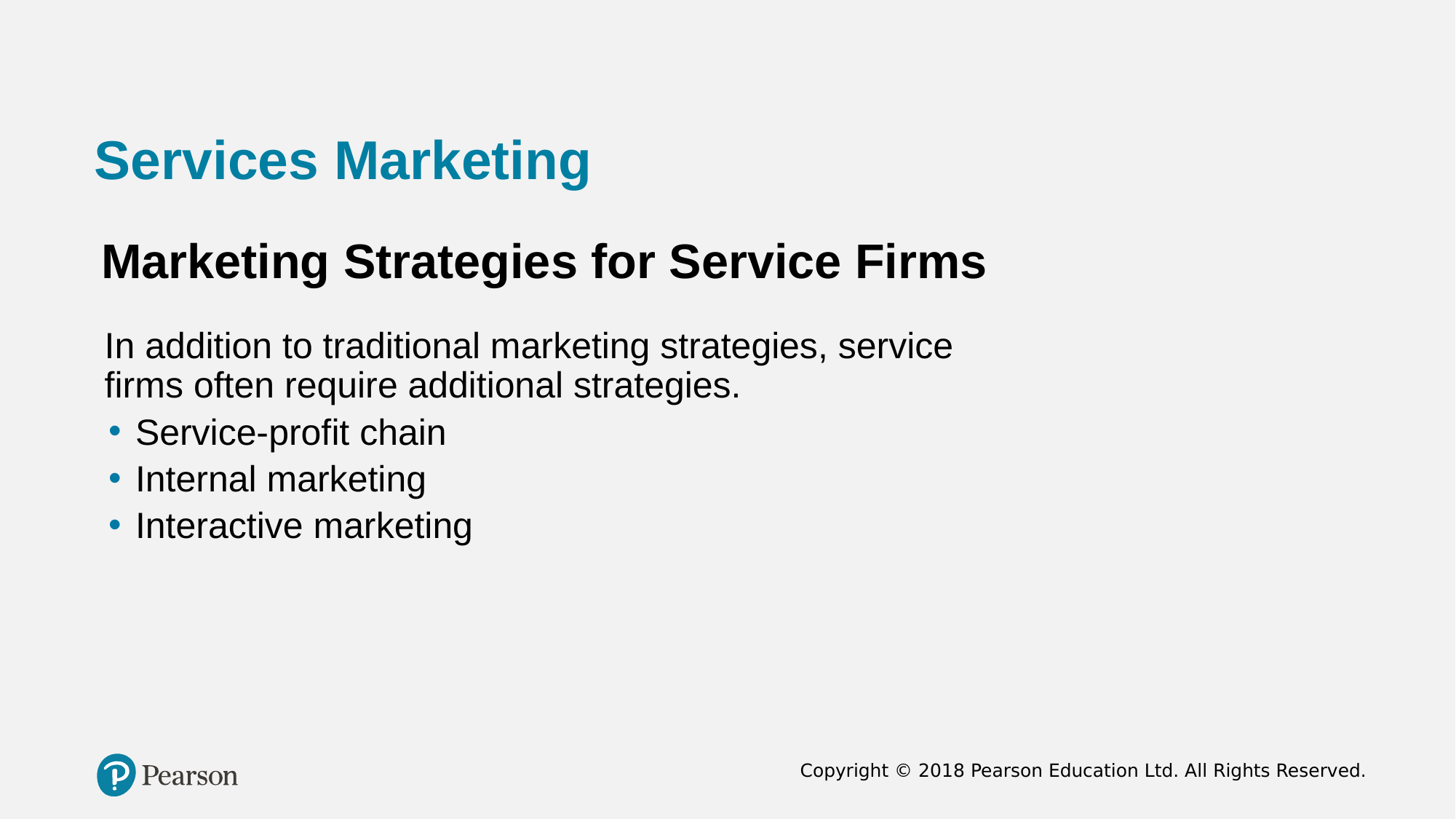

# Services Marketing
Marketing Strategies for Service Firms

 In addition to traditional marketing strategies, service
 firms often require additional strategies.
Service-profit chain
Internal marketing
Interactive marketing